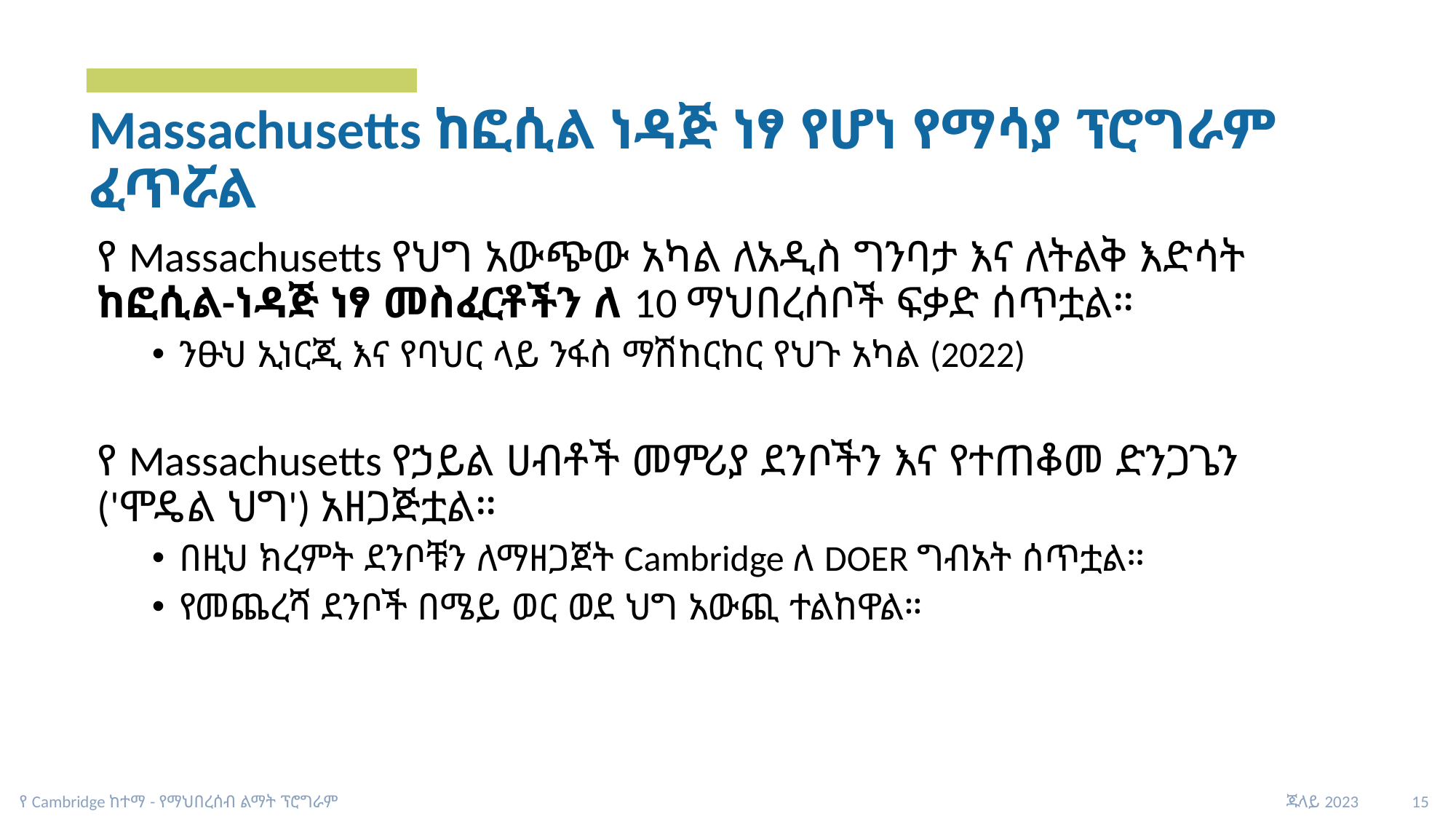

# Massachusetts ከፎሲል ነዳጅ ነፃ የሆነ የማሳያ ፕሮግራም ፈጥሯል
የ Massachusetts የህግ አውጭው አካል ለአዲስ ግንባታ እና ለትልቅ እድሳት ከፎሲል-ነዳጅ ነፃ መስፈርቶችን ለ 10 ማህበረሰቦች ፍቃድ ሰጥቷል።
ንፁህ ኢነርጂ እና የባህር ላይ ንፋስ ማሽከርከር የህጉ አካል (2022)

የ Massachusetts የኃይል ሀብቶች መምሪያ ደንቦችን እና የተጠቆመ ድንጋጌን ('ሞዴል ህግ') አዘጋጅቷል።
በዚህ ክረምት ደንቦቹን ለማዘጋጀት Cambridge ለ DOER ግብአት ሰጥቷል።
የመጨረሻ ደንቦች በሜይ ወር ወደ ህግ አውጪ ተልከዋል።

የ Cambridge ከተማ - የማህበረሰብ ልማት ፕሮግራም
ጁላይ 2023              15